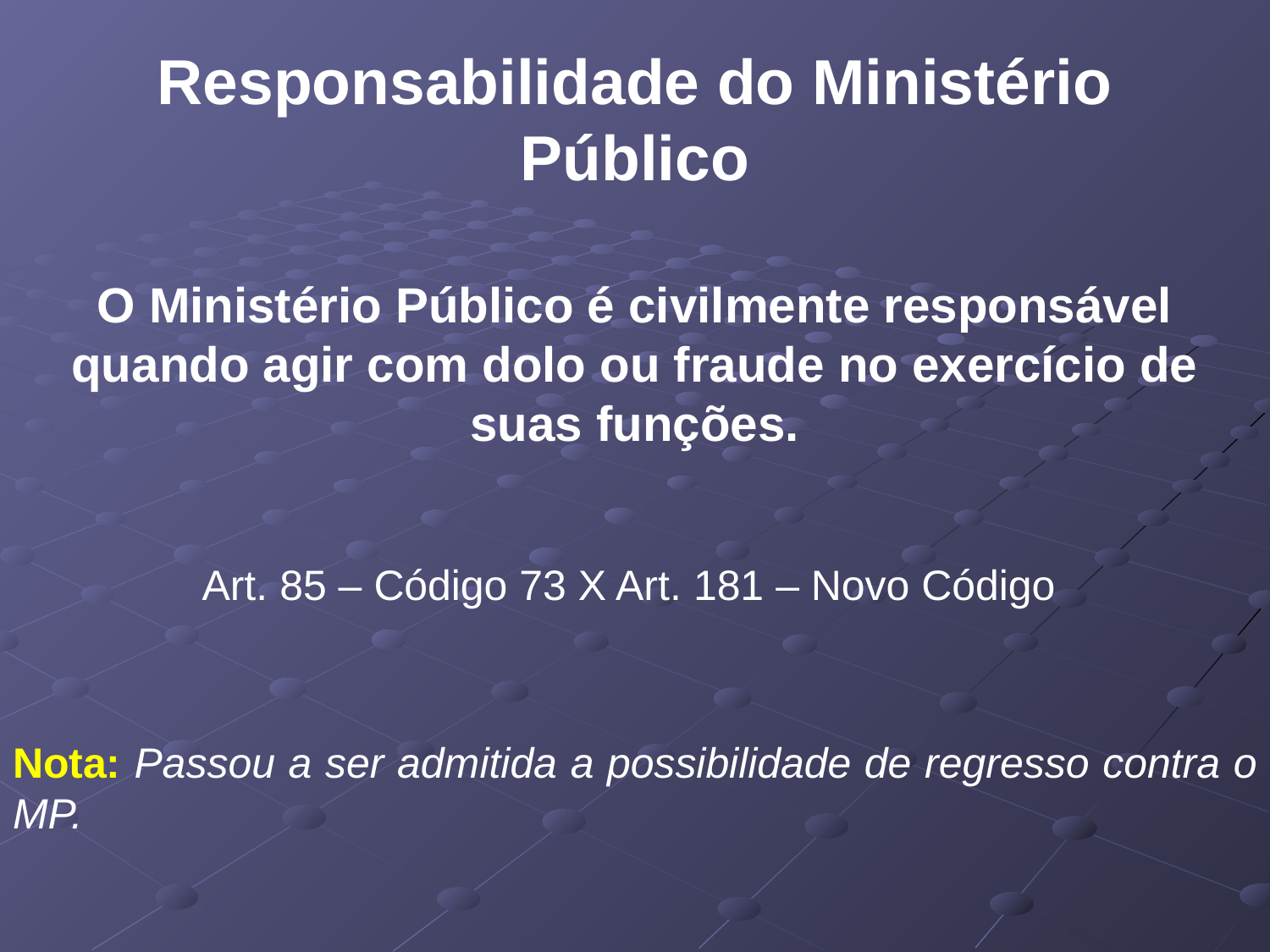

# Responsabilidade do Ministério Público

O Ministério Público é civilmente responsável quando agir com dolo ou fraude no exercício de suas funções.

Art. 85 – Código 73 X Art. 181 – Novo Código

Nota: Passou a ser admitida a possibilidade de regresso contra o MP.